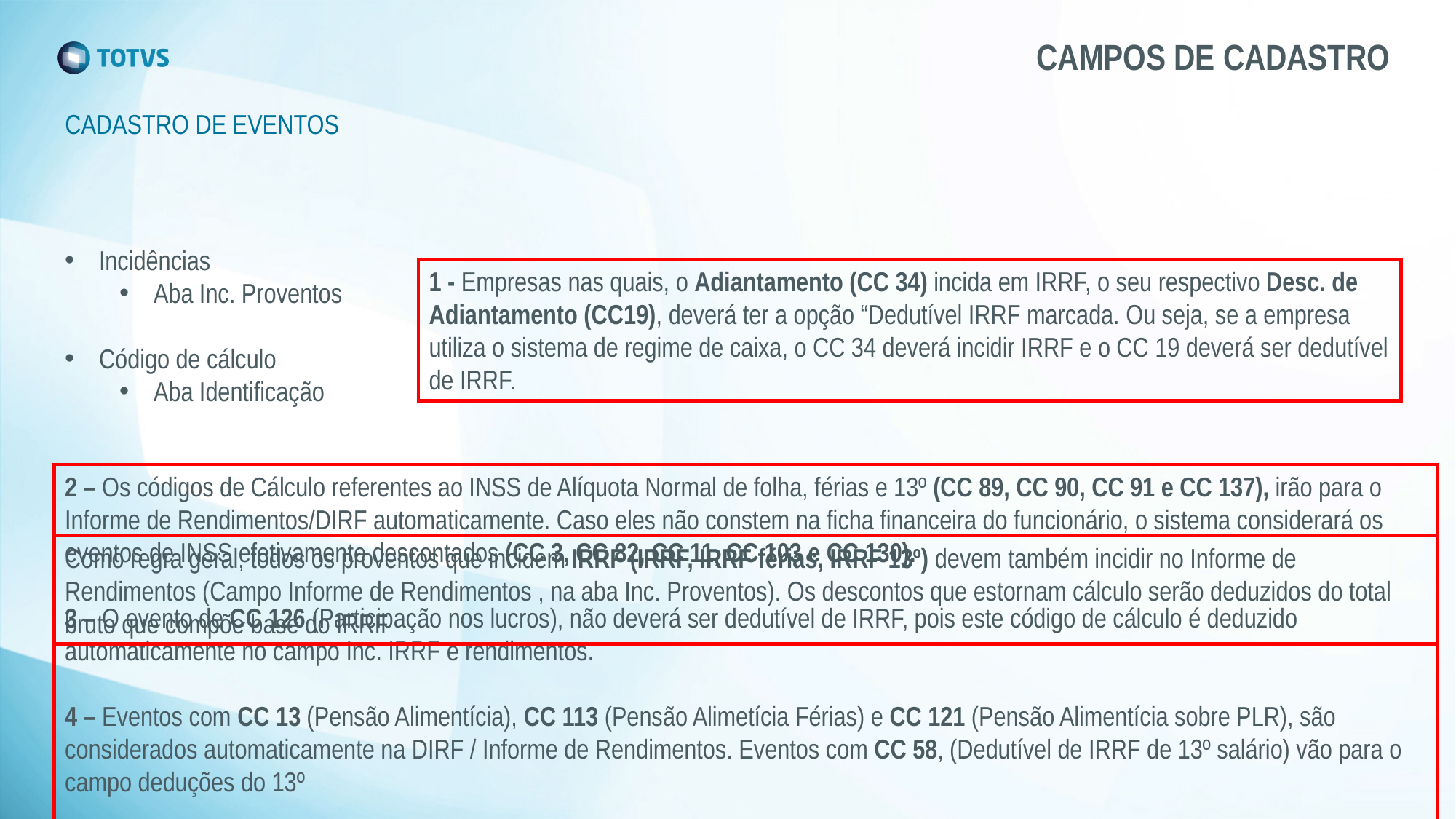

# CAMPOS DE CADASTRO
CADASTRO DE EVENTOS

Incidências
Aba Inc. Proventos

Código de cálculo
Aba Identificação
1 - Empresas nas quais, o Adiantamento (CC 34) incida em IRRF, o seu respectivo Desc. de Adiantamento (CC19), deverá ter a opção “Dedutível IRRF marcada. Ou seja, se a empresa utiliza o sistema de regime de caixa, o CC 34 deverá incidir IRRF e o CC 19 deverá ser dedutível de IRRF.
2 – Os códigos de Cálculo referentes ao INSS de Alíquota Normal de folha, férias e 13º (CC 89, CC 90, CC 91 e CC 137), irão para o Informe de Rendimentos/DIRF automaticamente. Caso eles não constem na ficha financeira do funcionário, o sistema considerará os eventos de INSS efetivamente descontados (CC 3, CC 82, CC 11, CC 103 e CC 130).

3 – O evento de CC 126 (Participação nos lucros), não deverá ser dedutível de IRRF, pois este código de cálculo é deduzido automaticamente no campo Inc. IRRF e rendimentos.

4 – Eventos com CC 13 (Pensão Alimentícia), CC 113 (Pensão Alimetícia Férias) e CC 121 (Pensão Alimentícia sobre PLR), são considerados automaticamente na DIRF / Informe de Rendimentos. Eventos com CC 58, (Dedutível de IRRF de 13º salário) vão para o campo deduções do 13º

Como regra geral, todos os proventos que incidem IRRF (IRRF, IRRF férias, IRRF 13º) devem também incidir no Informe de Rendimentos (Campo Informe de Rendimentos , na aba Inc. Proventos). Os descontos que estornam cálculo serão deduzidos do total bruto que compõe base do IRRF